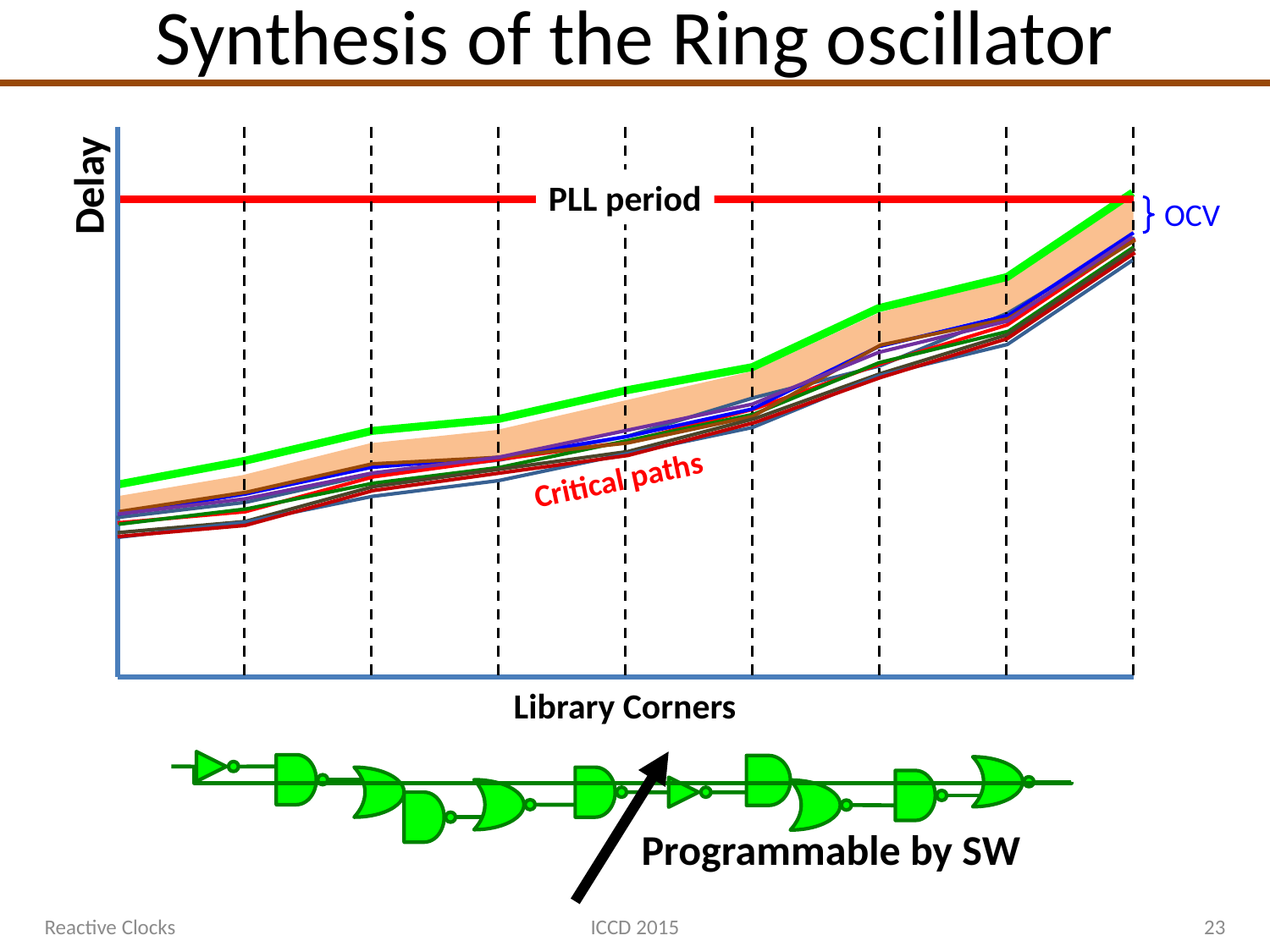

# Synthesis of the Ring oscillator
Delay
PLL period
OCV

Critical paths
Library Corners

Programmable by SW
Reactive Clocks
ICCD 2015
23